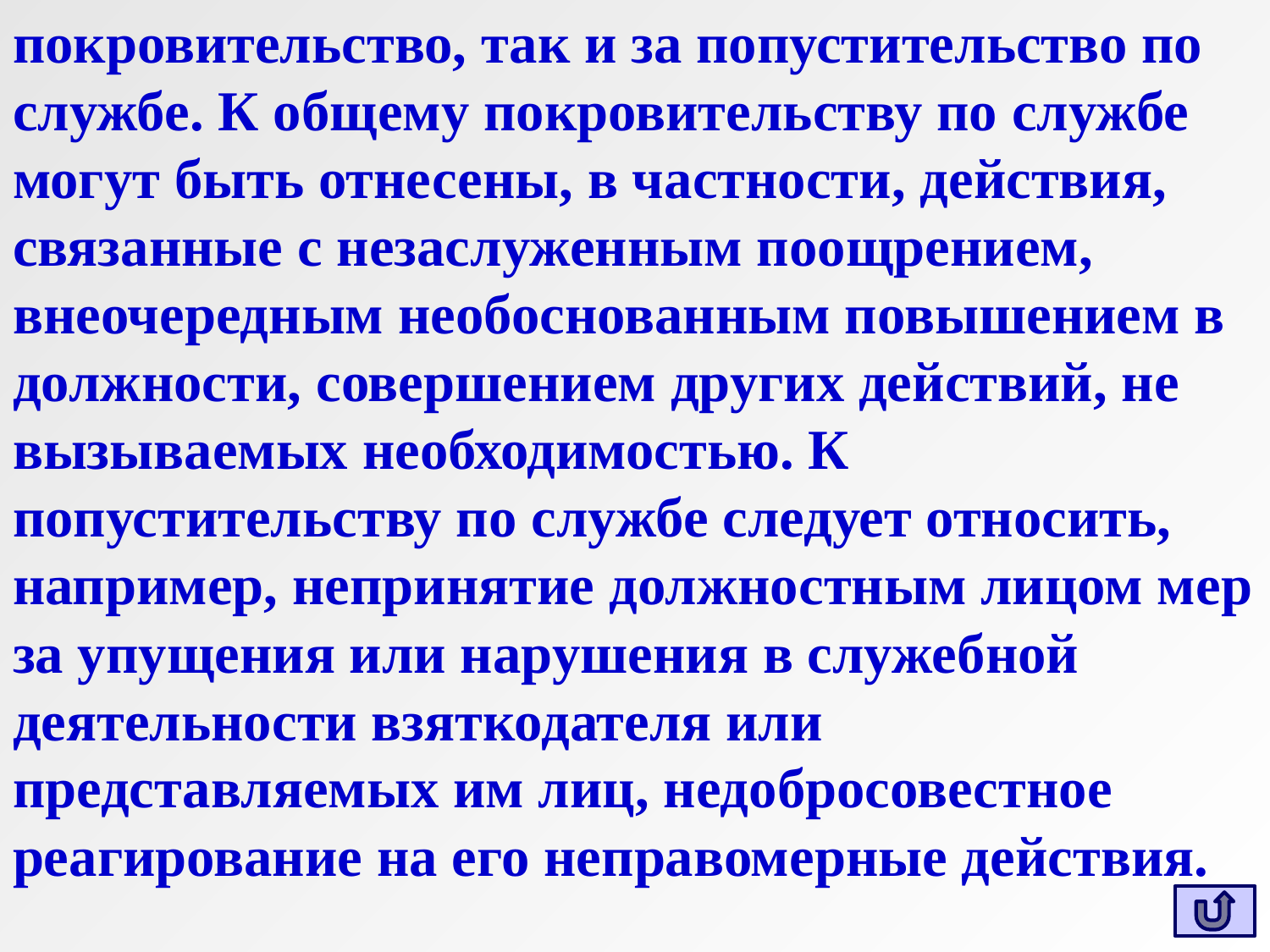

покровительство, так и за попустительство по службе. К общему покровительству по службе могут быть отнесены, в частности, действия, связанные с незаслуженным поощрением, внеочередным необоснованным повышением в должности, совершением других действий, не вызываемых необходимостью. К попустительству по службе следует относить, например, непринятие должностным лицом мер за упущения или нарушения в служебной деятельности взяткодателя или представляемых им лиц, недобросовестное реагирование на его неправомерные действия.